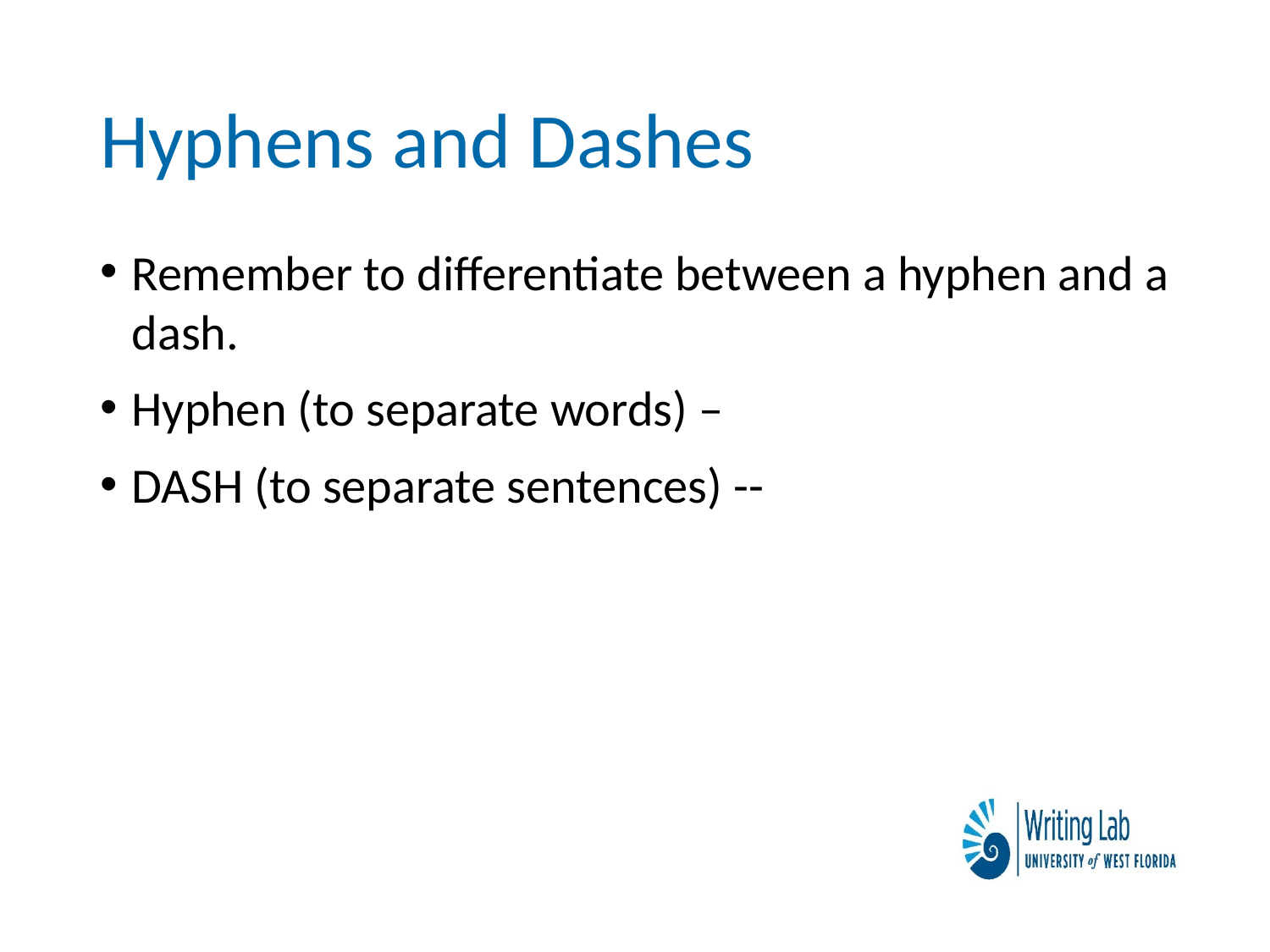

# Hyphens and Dashes
Remember to differentiate between a hyphen and a dash.
Hyphen (to separate words) –
DASH (to separate sentences) --